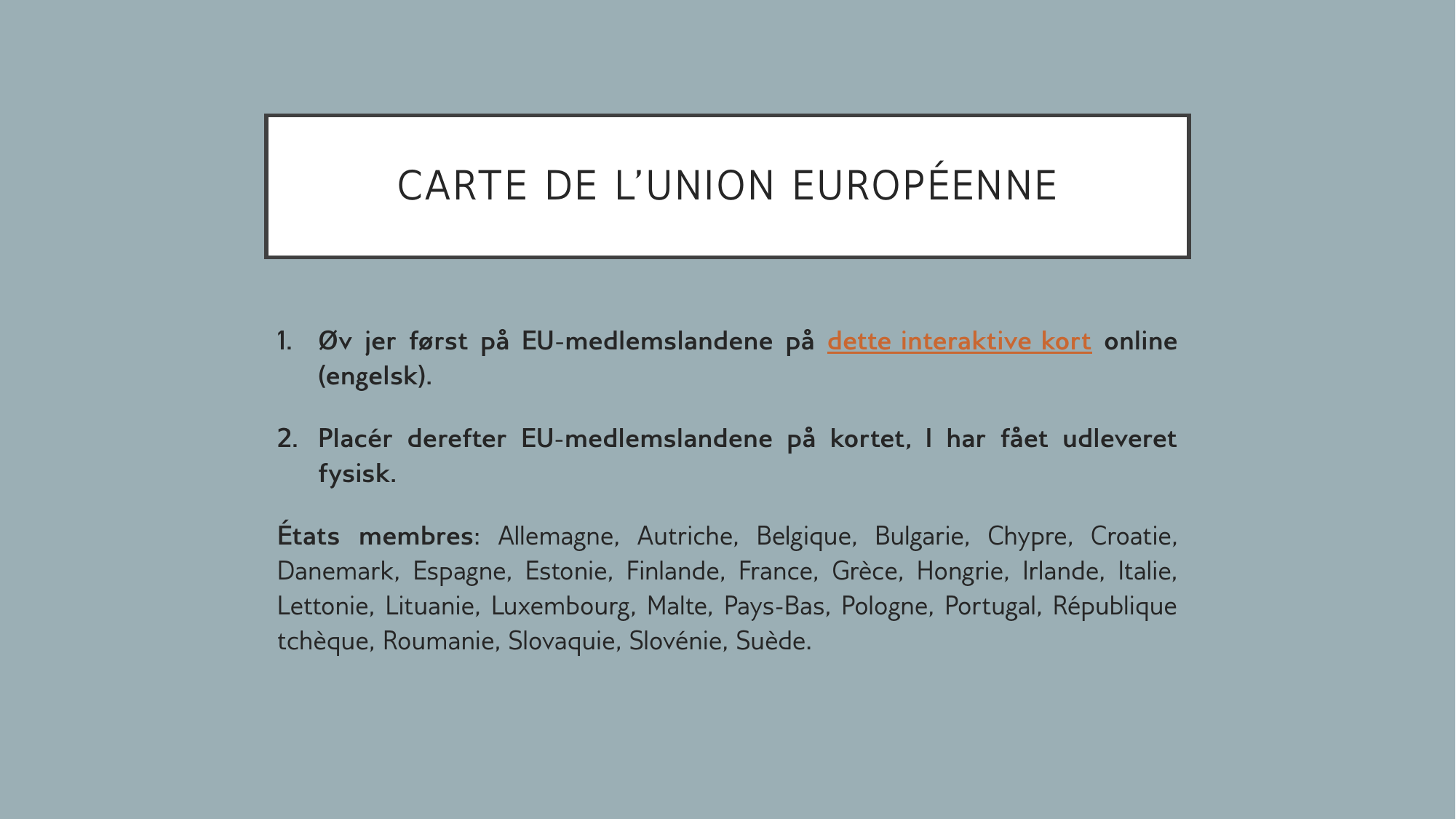

# carte de l’Union Européenne
Øv jer først på EU-medlemslandene på dette interaktive kort online (engelsk).
Placér derefter EU-medlemslandene på kortet, I har fået udleveret fysisk.
États membres: Allemagne, Autriche, Belgique, Bulgarie, Chypre, Croatie, Danemark, Espagne, Estonie, Finlande, France, Grèce, Hongrie, Irlande, Italie, Lettonie, Lituanie, Luxembourg, Malte, Pays-Bas, Pologne, Portugal, République tchèque, Roumanie, Slovaquie, Slovénie, Suède.